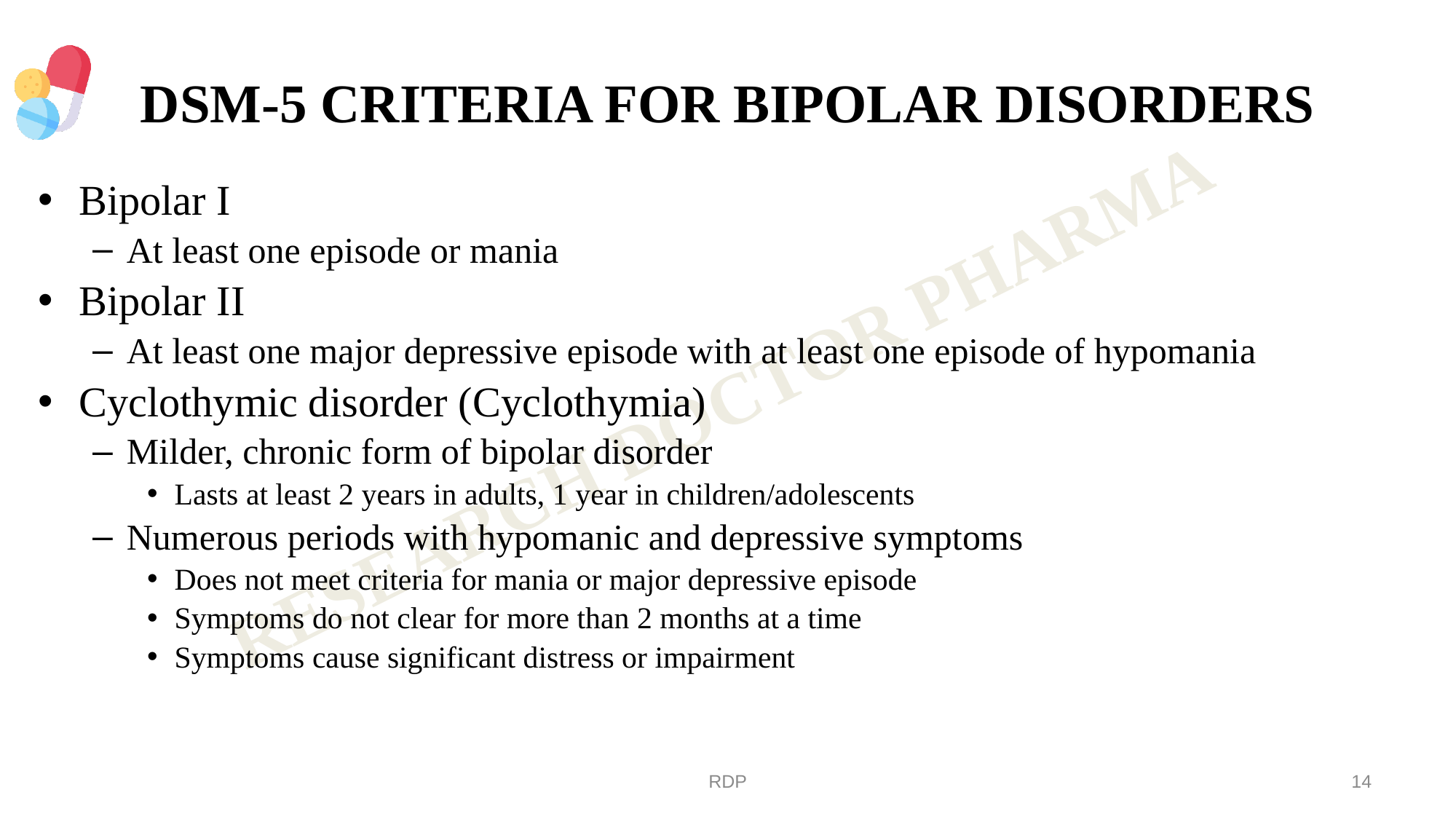

# DSM-5 CRITERIA FOR BIPOLAR DISORDERS
Bipolar I
At least one episode or mania
Bipolar II
At least one major depressive episode with at least one episode of hypomania
Cyclothymic disorder (Cyclothymia)
Milder, chronic form of bipolar disorder
Lasts at least 2 years in adults, 1 year in children/adolescents
Numerous periods with hypomanic and depressive symptoms
Does not meet criteria for mania or major depressive episode
Symptoms do not clear for more than 2 months at a time
Symptoms cause significant distress or impairment
RDP
14